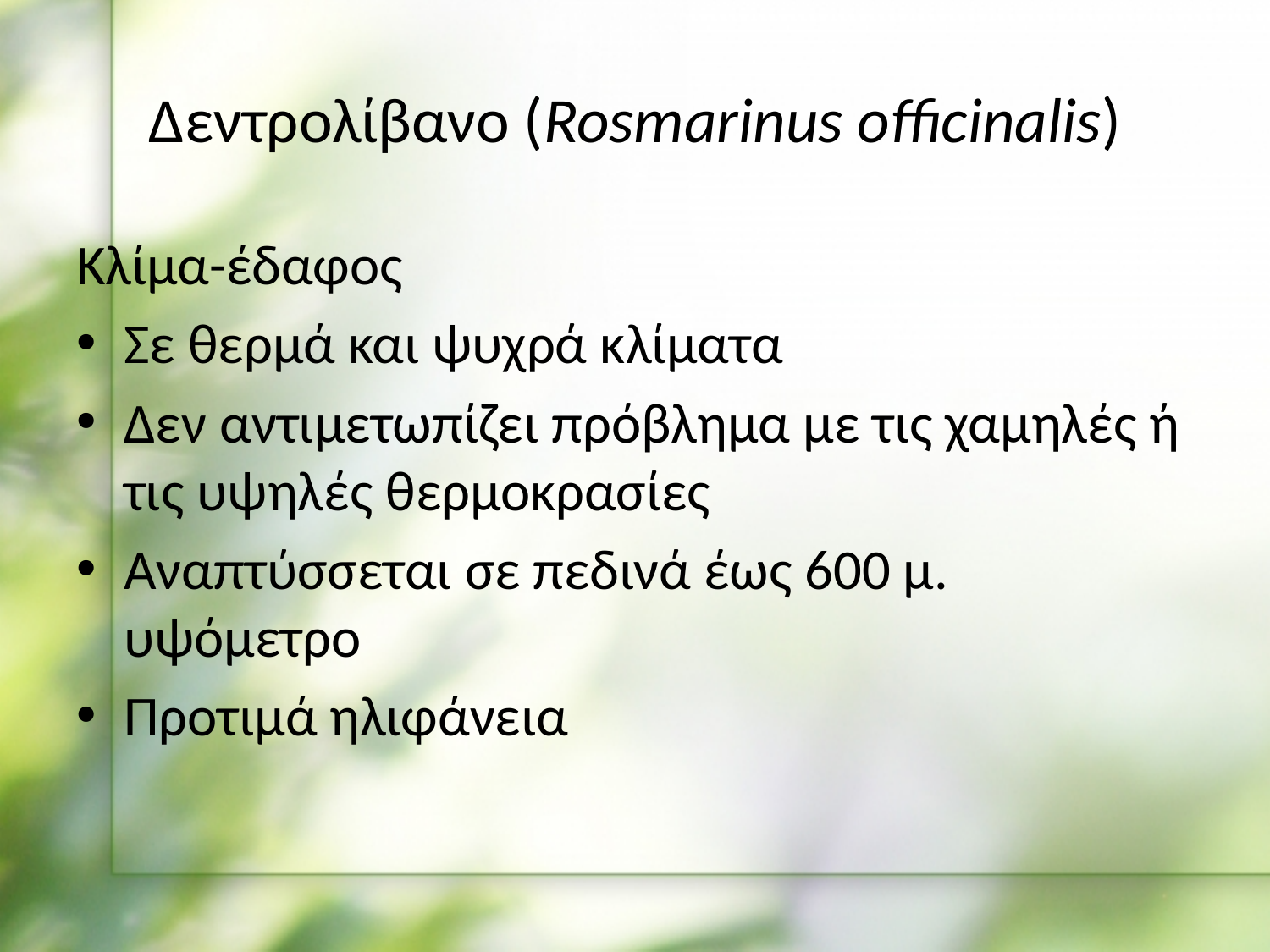

# Δεντρολίβανο (Rosmarinus officinalis)
Κλίμα-έδαφος
Σε θερμά και ψυχρά κλίματα
Δεν αντιμετωπίζει πρόβλημα με τις χαμηλές ή τις υψηλές θερμοκρασίες
Αναπτύσσεται σε πεδινά έως 600 μ. υψόμετρο
Προτιμά ηλιφάνεια